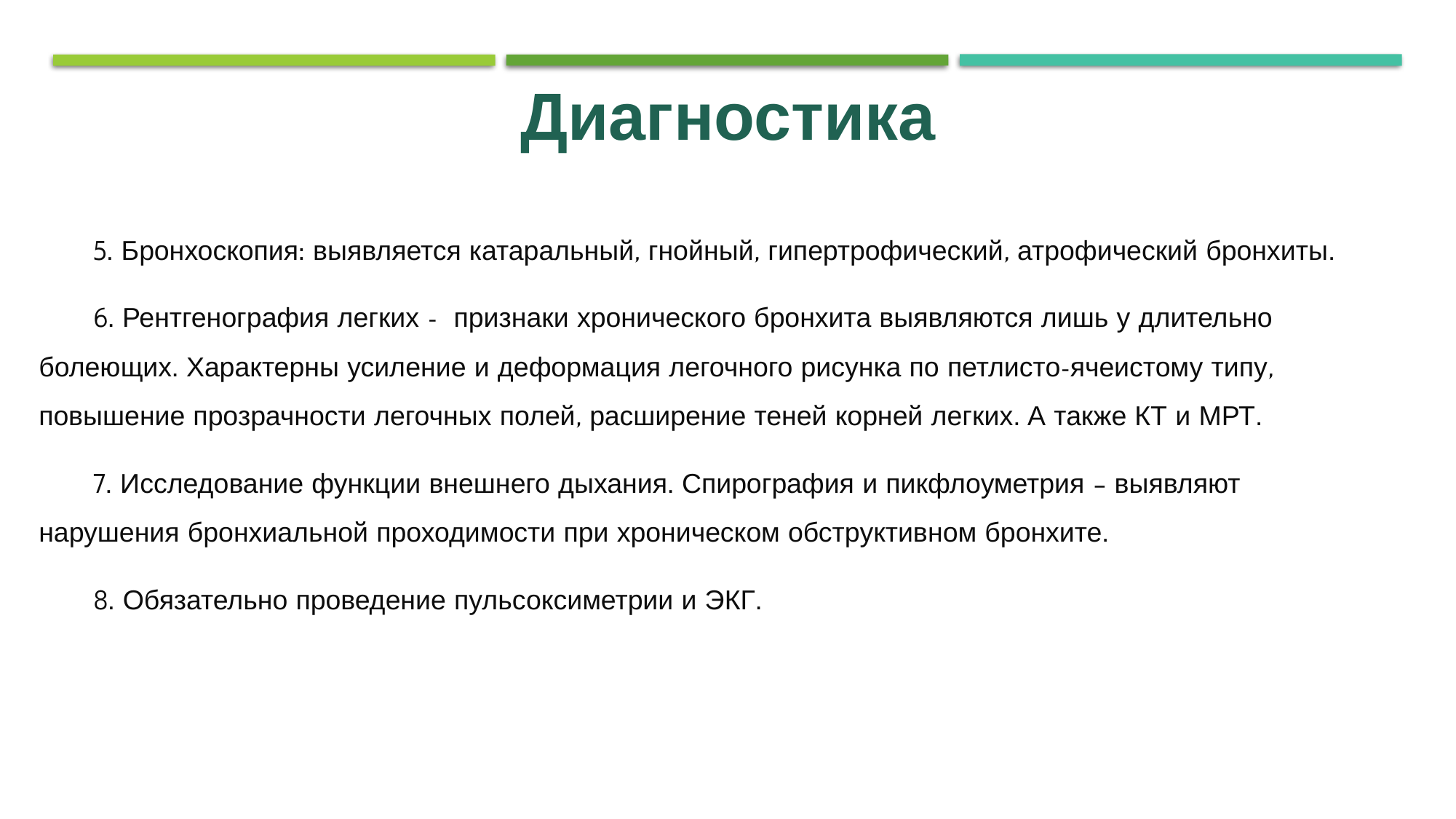

Диагностика
5. Бронхоскопия: выявляется катаральный, гнойный, гипертрофический, атрофический бронхиты.
6. Рентгенография легких -  признаки хронического бронхита выявляются лишь у длительно болеющих. Характерны усиление и деформация легочного рисунка по петлисто-ячеистому типу, повышение прозрачности легочных полей, расширение теней корней легких. А также КТ и МРТ.
7. Исследование функции внешнего дыхания. Спирография и пикфлоуметрия – выявляют нарушения бронхиальной проходимости при хроническом обструктивном бронхите.
8. Обязательно проведение пульсоксиметрии и ЭКГ.